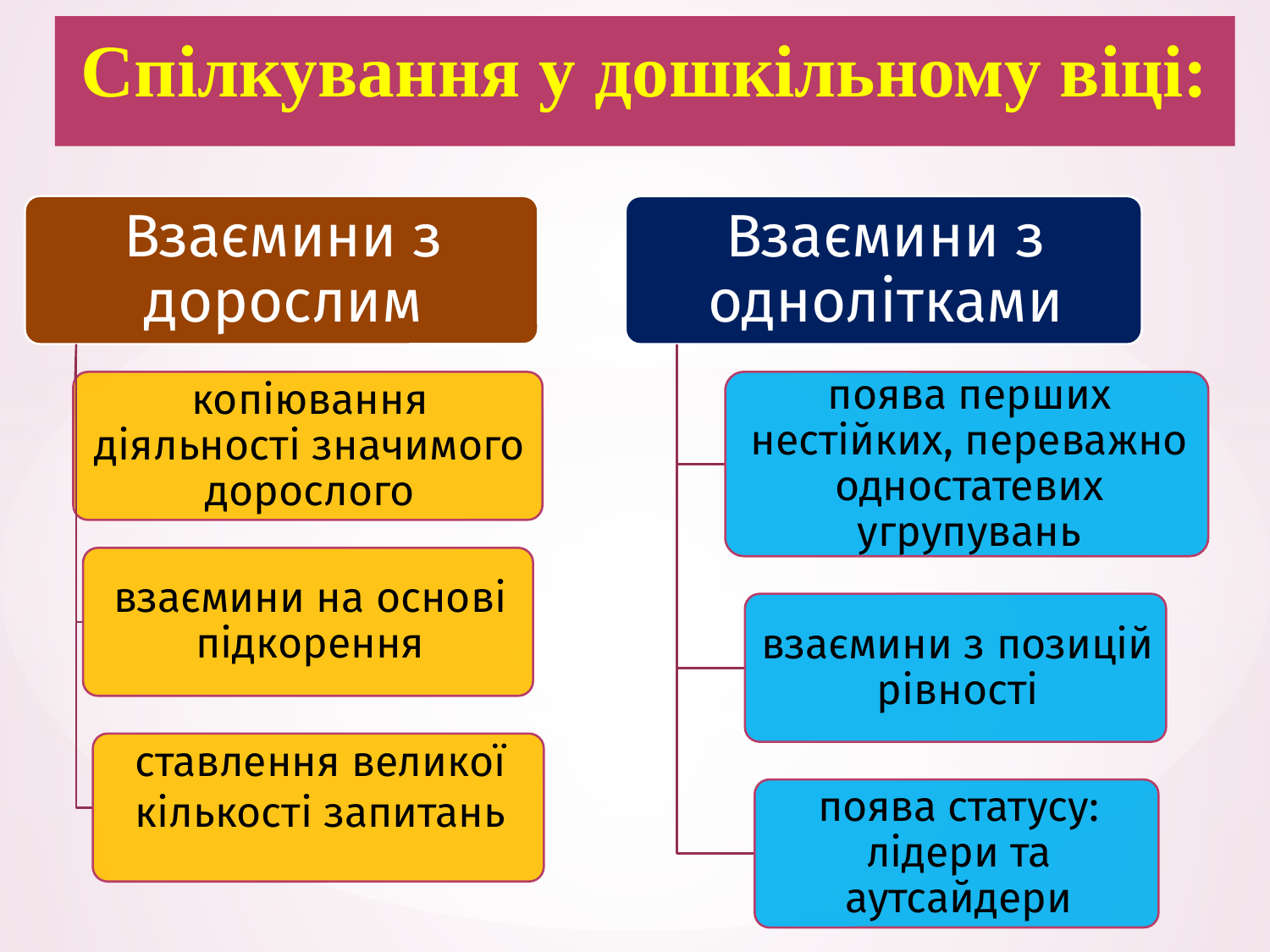

Спілкування у дошкільному віці:

Взаємини з дорослим
копіювання діяльності значимого дорослого
взаємини на основі підкорення
ставлення великої кількості запитань

Взаємини з однолітками
поява перших нестійких, переважно одностатевих угрупувань
взаємини з позицій рівності
поява статусу: лідери та аутсайдери